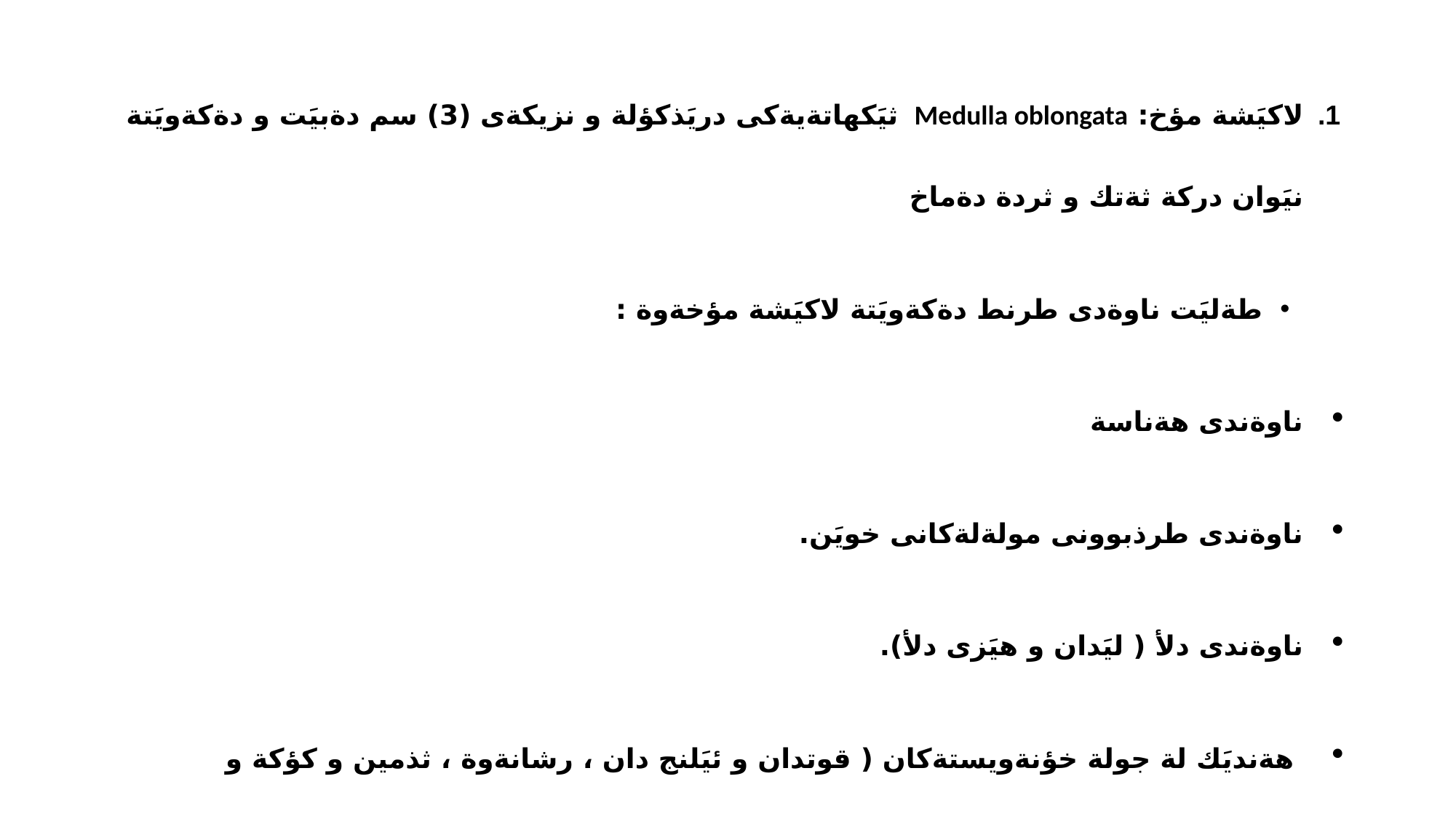

لاكيَشة مؤخ: Medulla oblongata  ثيَكهاتةيةكى دريَذكؤلة و نزيكةى (3) سم دةبيَت و دةكةويَتة نيَوان دركة ثةتك و ثردة دةماخ
طةليَت ناوةدى طرنط دةكةويَتة لاكيَشة مؤخةوة :
ناوةندى هةناسة
ناوةندى طرذبوونى مولةلةكانى خويَن.
ناوةندى دلأ ( ليَدان و هيَزى دلأ).
 هةنديَك لة جولة خؤنةويستةكان ( قوتدان و ئيَلنج دان ، رشانةوة ، ثذمين و كؤكة و باويَشكدان ) ى تيَداية.